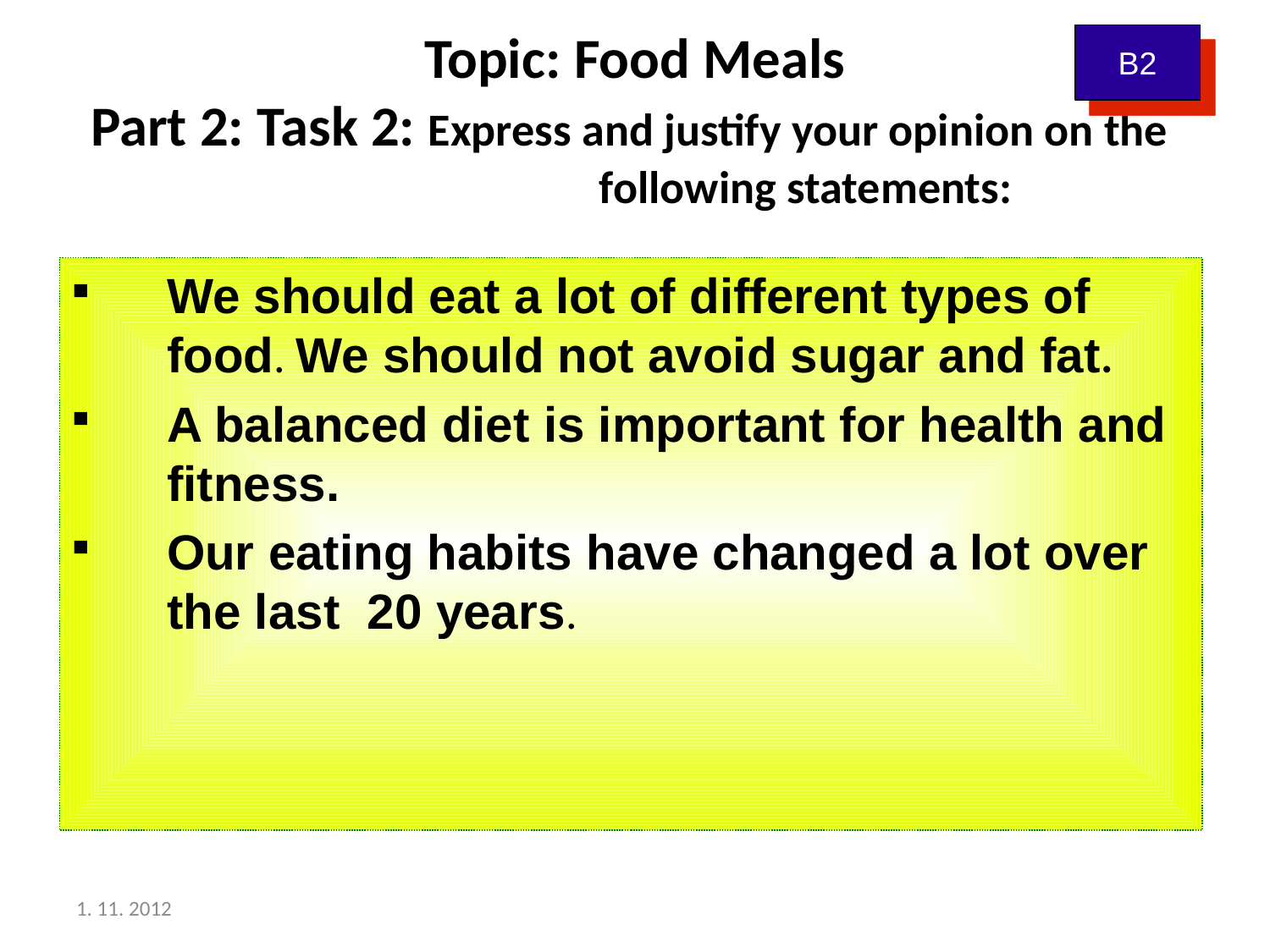

# Topic: Food Meals Part 2: Task 2: Express and justify your opinion on the 					   following statements:
B2
We should eat a lot of different types of food. We should not avoid sugar and fat.
A balanced diet is important for health and fitness.
Our eating habits have changed a lot over the last  20 years.

1. 11. 2012